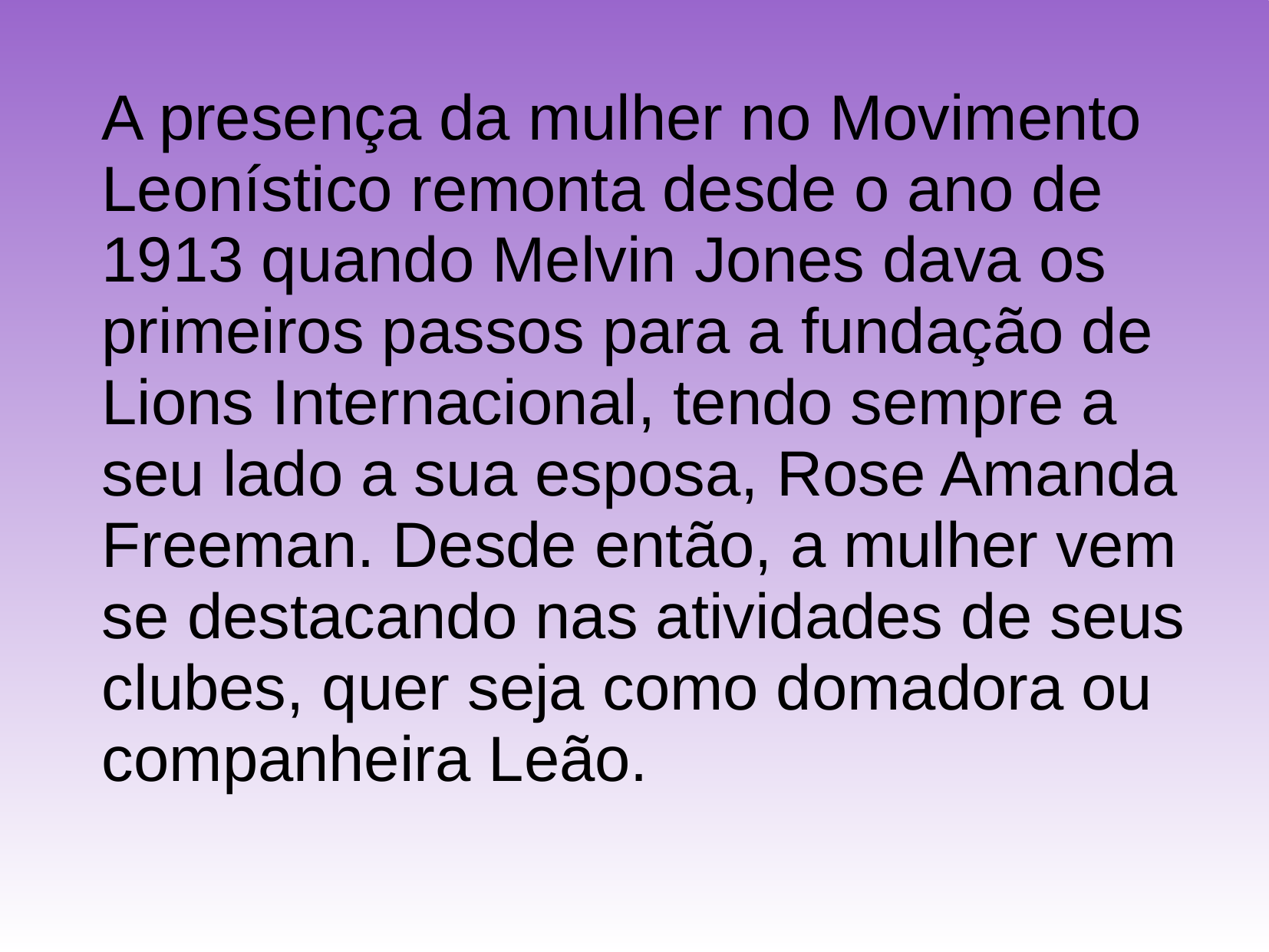

A presença da mulher no Movimento Leonístico remonta desde o ano de 1913 quando Melvin Jones dava os primeiros passos para a fundação de Lions Internacional, tendo sempre a seu lado a sua esposa, Rose Amanda Freeman. Desde então, a mulher vem se destacando nas atividades de seus clubes, quer seja como domadora ou companheira Leão.